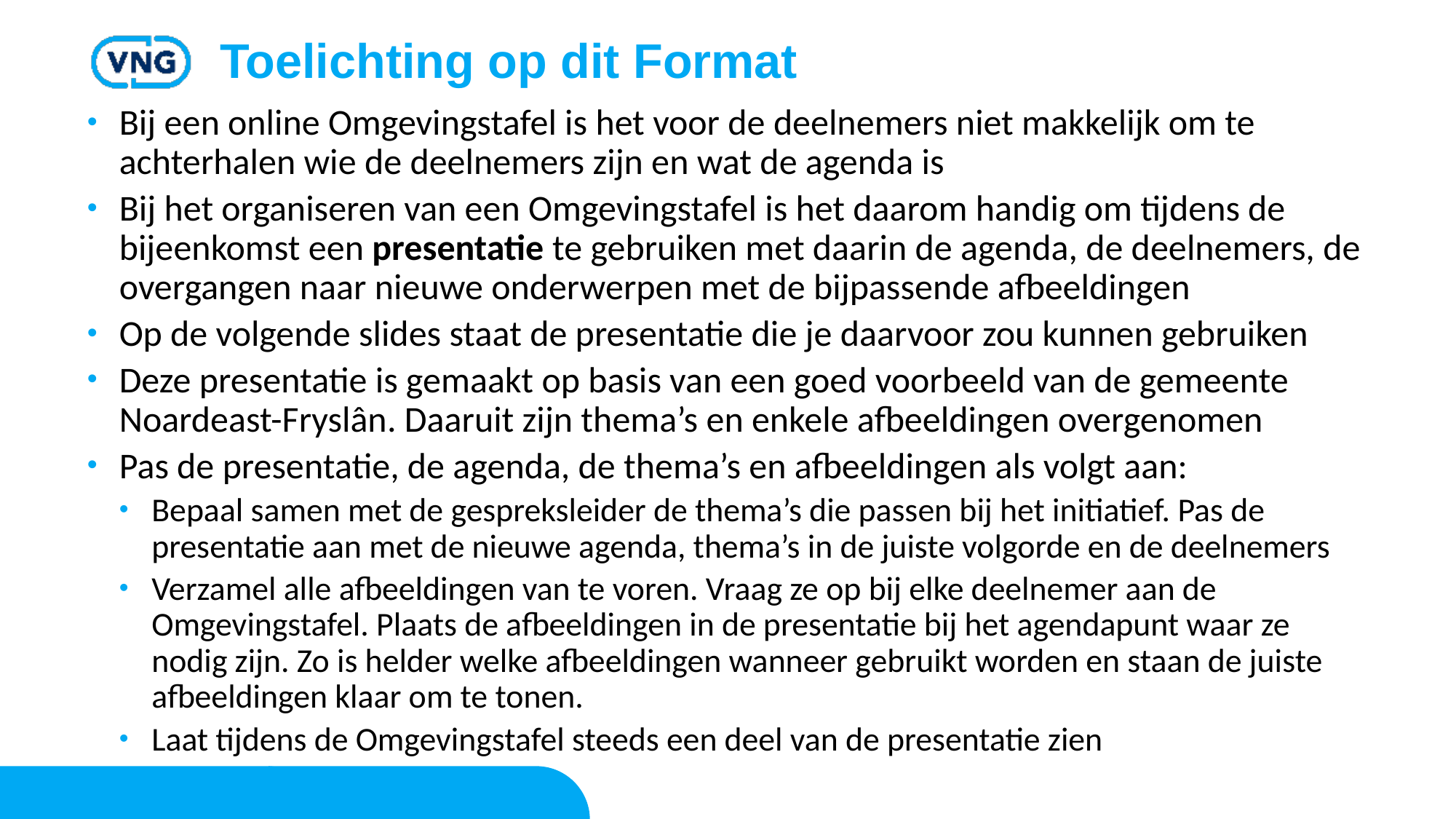

# Toelichting op dit Format
Bij een online Omgevingstafel is het voor de deelnemers niet makkelijk om te achterhalen wie de deelnemers zijn en wat de agenda is
Bij het organiseren van een Omgevingstafel is het daarom handig om tijdens de bijeenkomst een presentatie te gebruiken met daarin de agenda, de deelnemers, de overgangen naar nieuwe onderwerpen met de bijpassende afbeeldingen
Op de volgende slides staat de presentatie die je daarvoor zou kunnen gebruiken
Deze presentatie is gemaakt op basis van een goed voorbeeld van de gemeente Noardeast-Fryslân. Daaruit zijn thema’s en enkele afbeeldingen overgenomen
Pas de presentatie, de agenda, de thema’s en afbeeldingen als volgt aan:
Bepaal samen met de gespreksleider de thema’s die passen bij het initiatief. Pas de presentatie aan met de nieuwe agenda, thema’s in de juiste volgorde en de deelnemers
Verzamel alle afbeeldingen van te voren. Vraag ze op bij elke deelnemer aan de Omgevingstafel. Plaats de afbeeldingen in de presentatie bij het agendapunt waar ze nodig zijn. Zo is helder welke afbeeldingen wanneer gebruikt worden en staan de juiste afbeeldingen klaar om te tonen.
Laat tijdens de Omgevingstafel steeds een deel van de presentatie zien